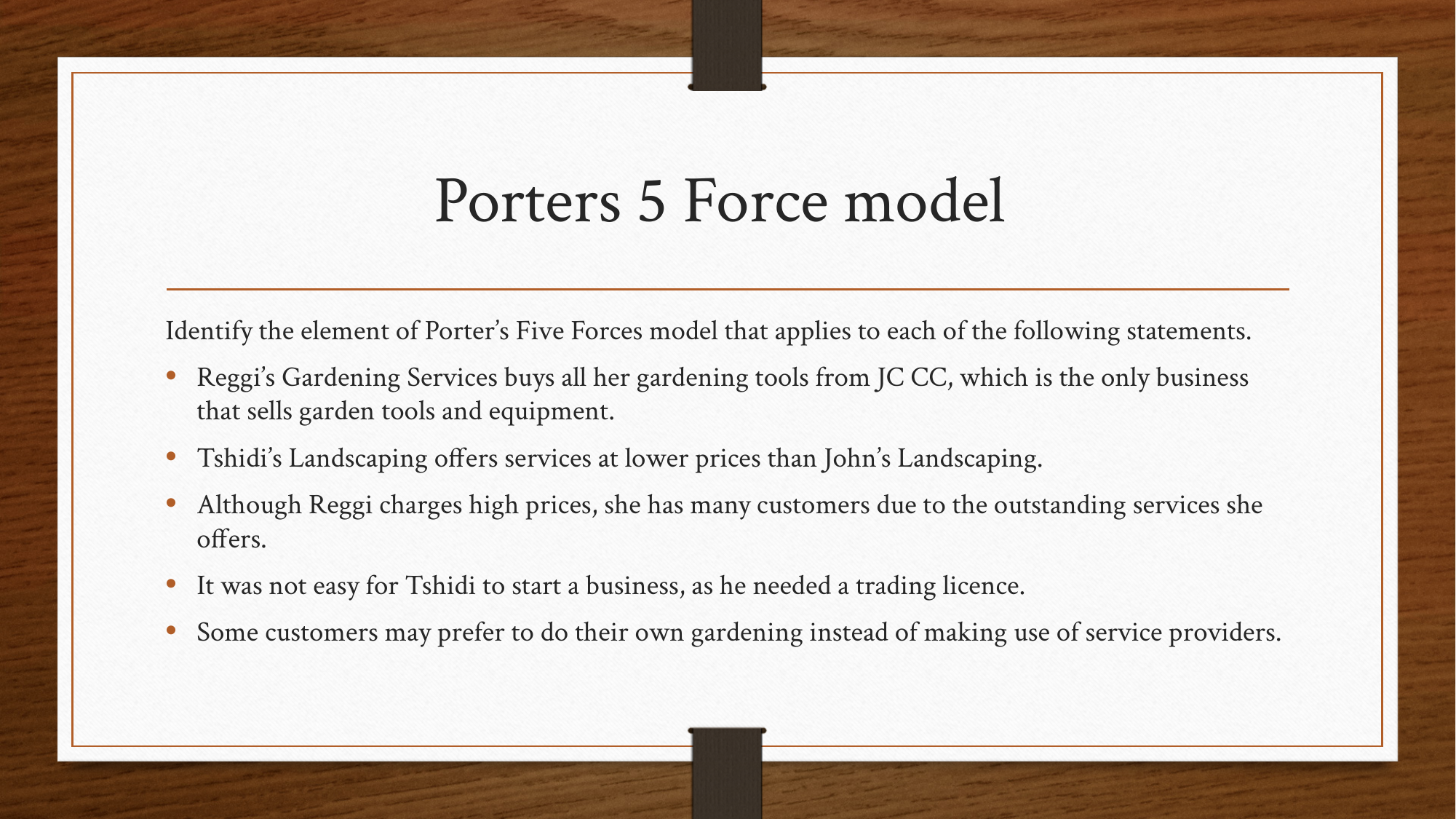

# Porters 5 Force model
Identify the element of Porter’s Five Forces model that applies to each of the following statements.
Reggi’s Gardening Services buys all her gardening tools from JC CC, which is the only business that sells garden tools and equipment.
Tshidi’s Landscaping offers services at lower prices than John’s Landscaping.
Although Reggi charges high prices, she has many customers due to the outstanding services she offers.
It was not easy for Tshidi to start a business, as he needed a trading licence.
Some customers may prefer to do their own gardening instead of making use of service providers.